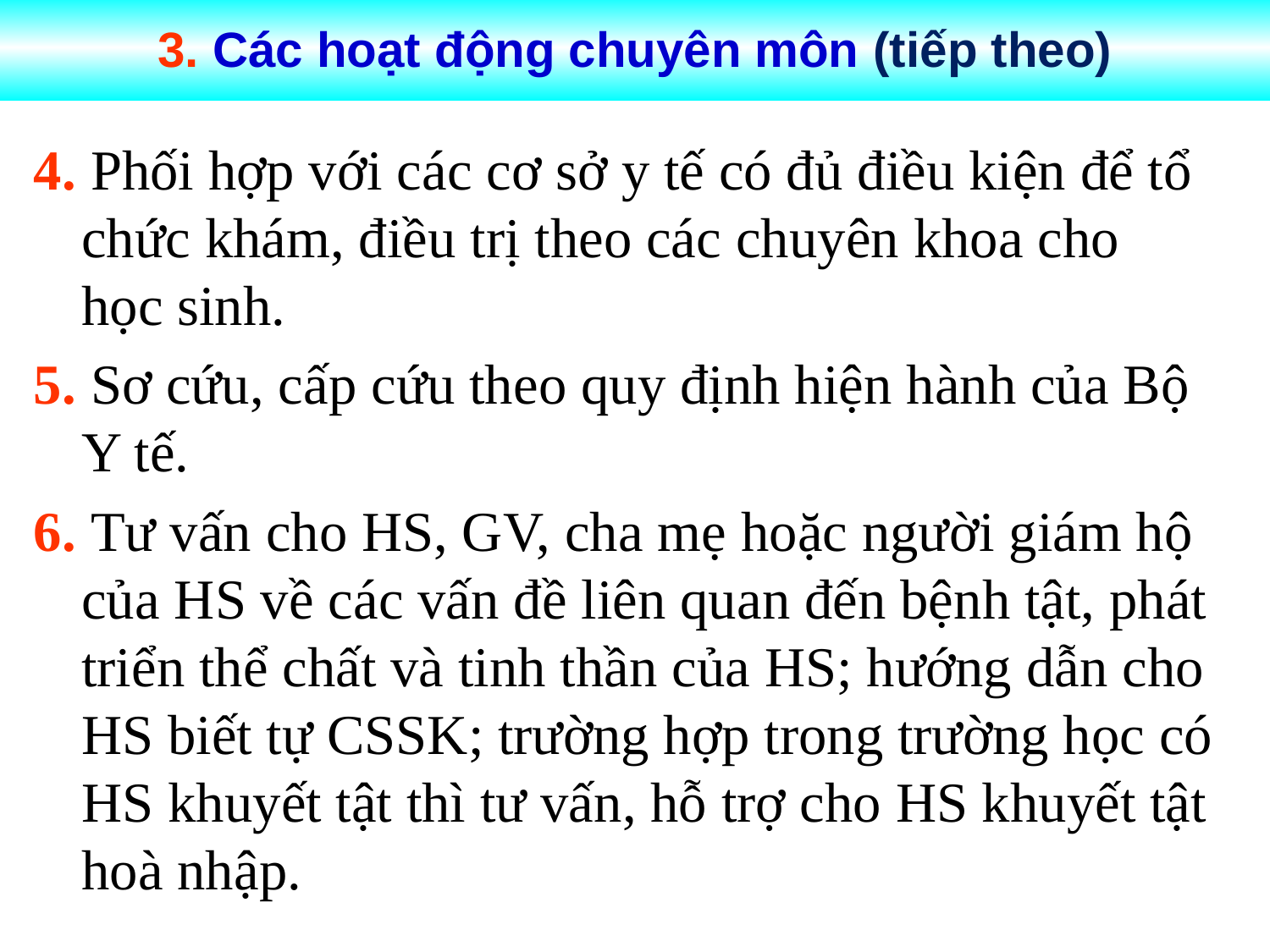

# 3. Các hoạt động chuyên môn (tiếp theo)
4. Phối hợp với các cơ sở y tế có đủ điều kiện để tổ chức khám, điều trị theo các chuyên khoa cho học sinh.
5. Sơ cứu, cấp cứu theo quy định hiện hành của Bộ Y tế.
6. Tư vấn cho HS, GV, cha mẹ hoặc người giám hộ của HS về các vấn đề liên quan đến bệnh tật, phát triển thể chất và tinh thần của HS; hướng dẫn cho HS biết tự CSSK; trường hợp trong trường học có HS khuyết tật thì tư vấn, hỗ trợ cho HS khuyết tật hoà nhập.